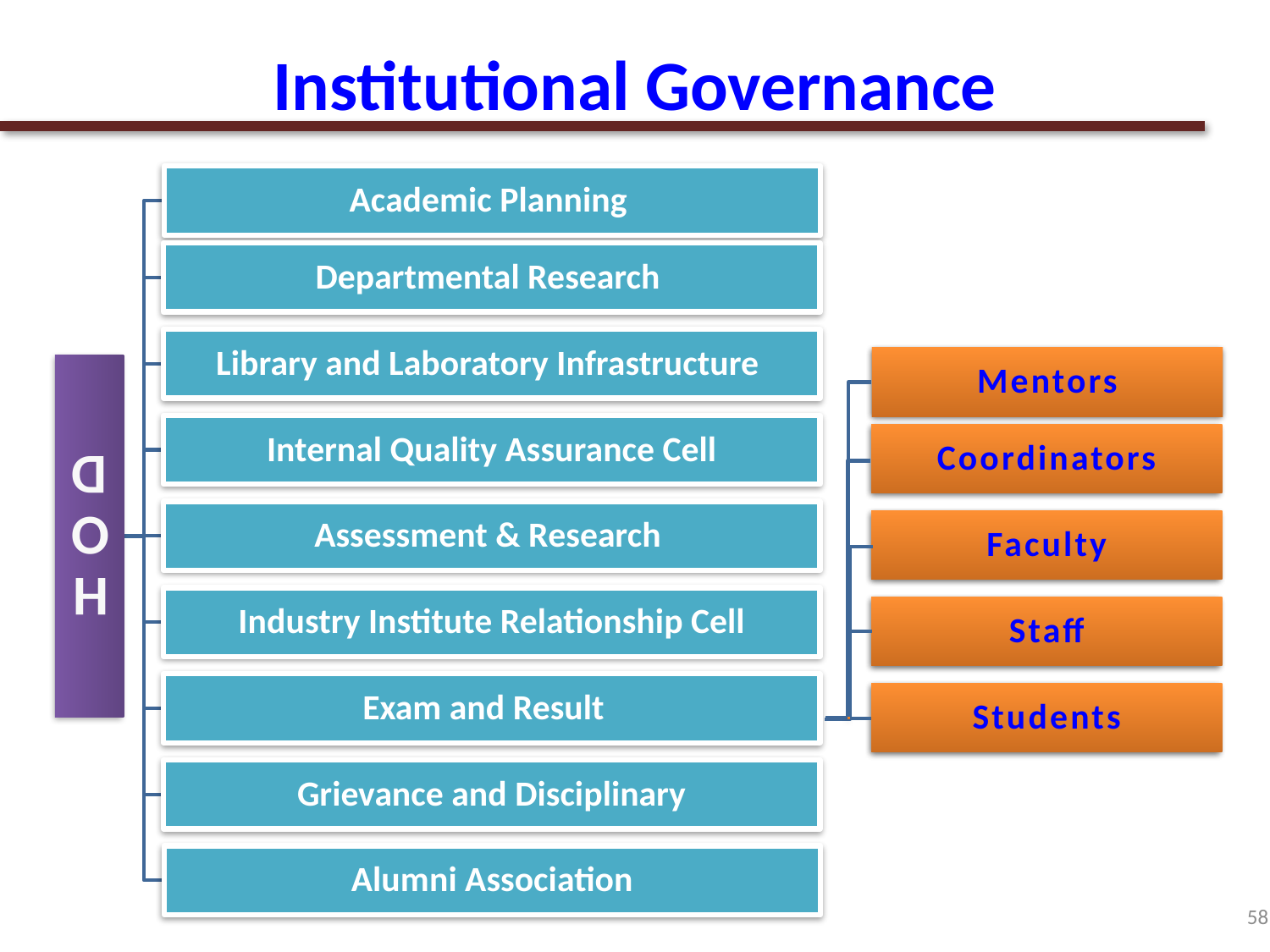

# Institutional Governance

HOD
Academic Planning
Departmental Research
Library and Laboratory Infrastructure
Internal Quality Assurance Cell
Assessment & Research
Industry Institute Relationship Cell
Exam and Result
Grievance and Disciplinary
Alumni Association

Mentors

Coordinators

Faculty

Staff

Students

58